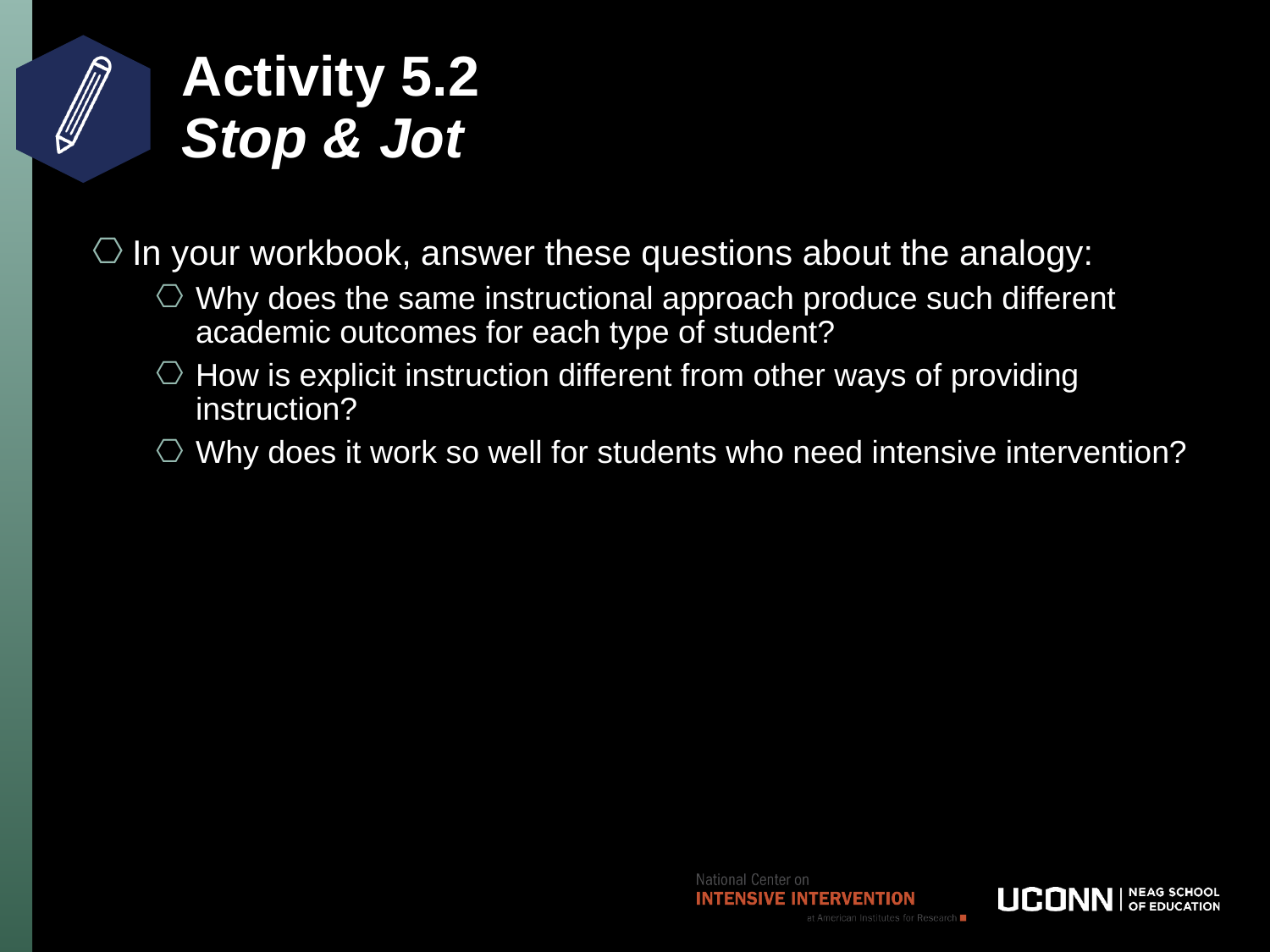

# Activity 5.2 Stop & Jot
In your workbook, answer these questions about the analogy:
Why does the same instructional approach produce such different academic outcomes for each type of student?
How is explicit instruction different from other ways of providing instruction?
Why does it work so well for students who need intensive intervention?